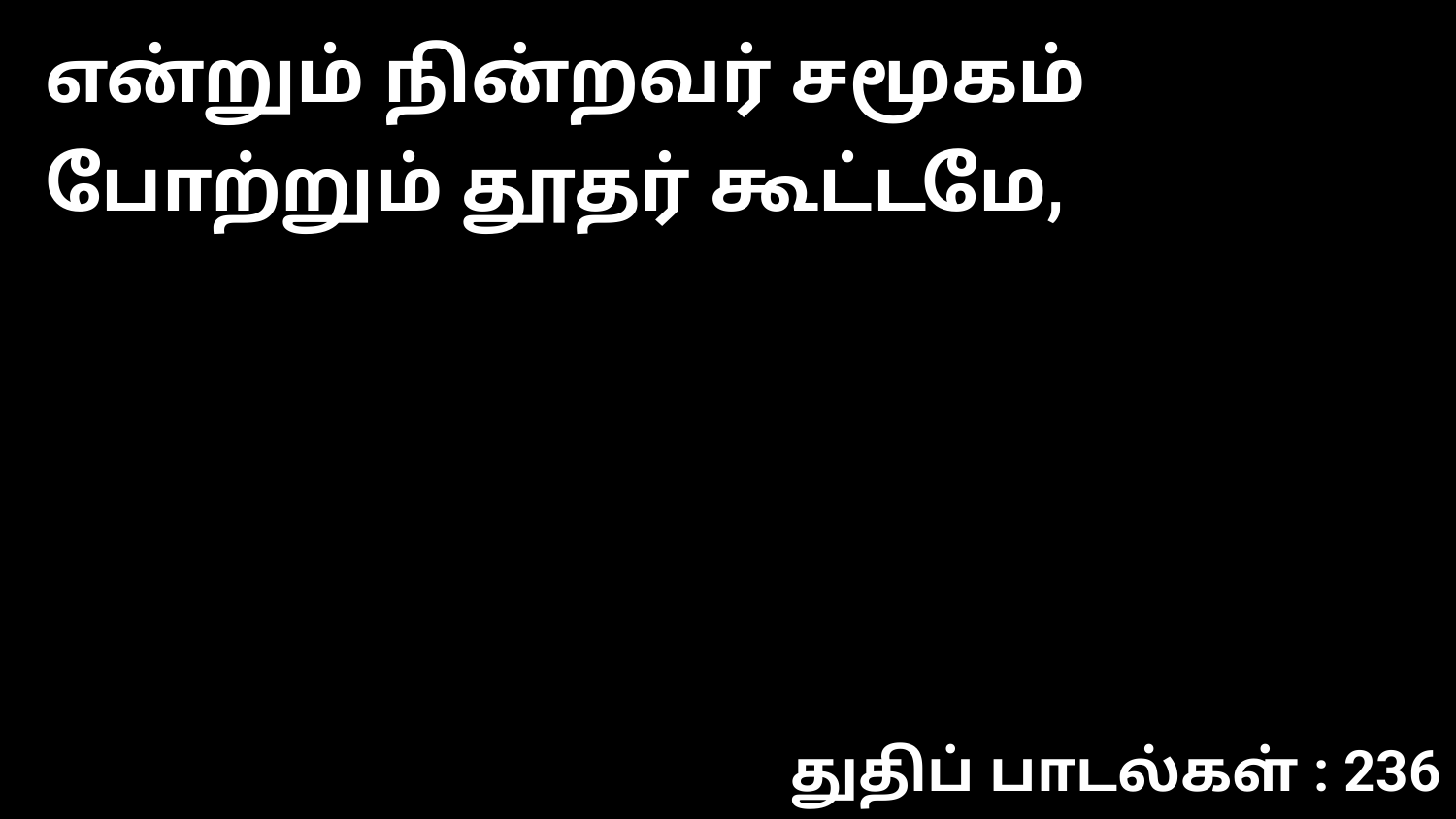

என்றும் நின்றவர் சமூகம் போற்றும் தூதர் கூட்டமே,
துதிப் பாடல்கள் : 236